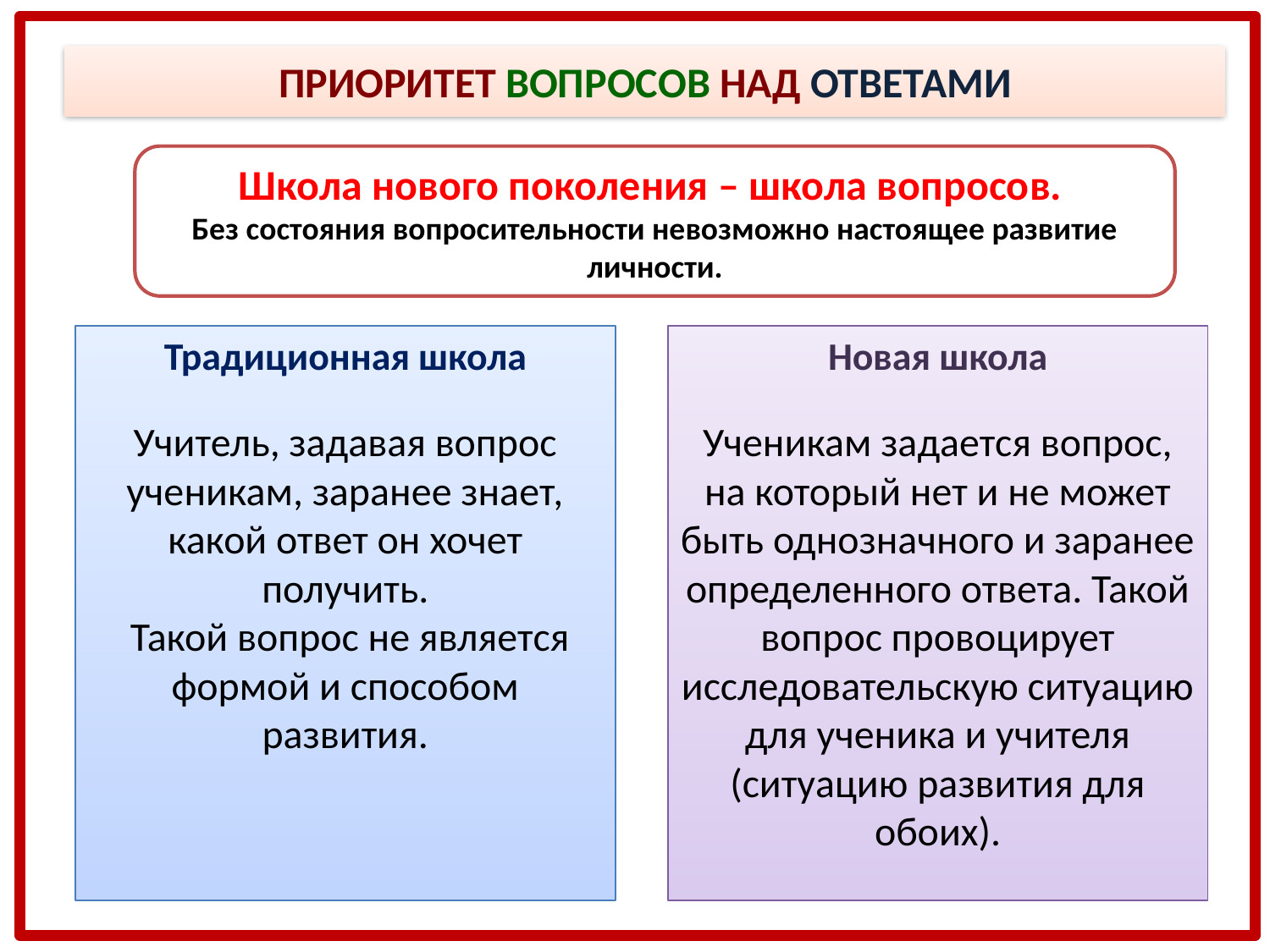

ПРИОРИТЕТ ВОПРОСОВ НАД ОТВЕТАМИ
Школа нового поколения – школа вопросов.
Без состояния вопросительности невозможно настоящее развитие личности.
Традиционная школа

Учитель, задавая вопрос ученикам, заранее знает, какой ответ он хочет получить.
 Такой вопрос не является формой и способом развития.

Новая школа

Ученикам задается вопрос, на который нет и не может быть однозначного и заранее определенного ответа. Такой вопрос провоцирует исследовательскую ситуацию для ученика и учителя (ситуацию развития для обоих).